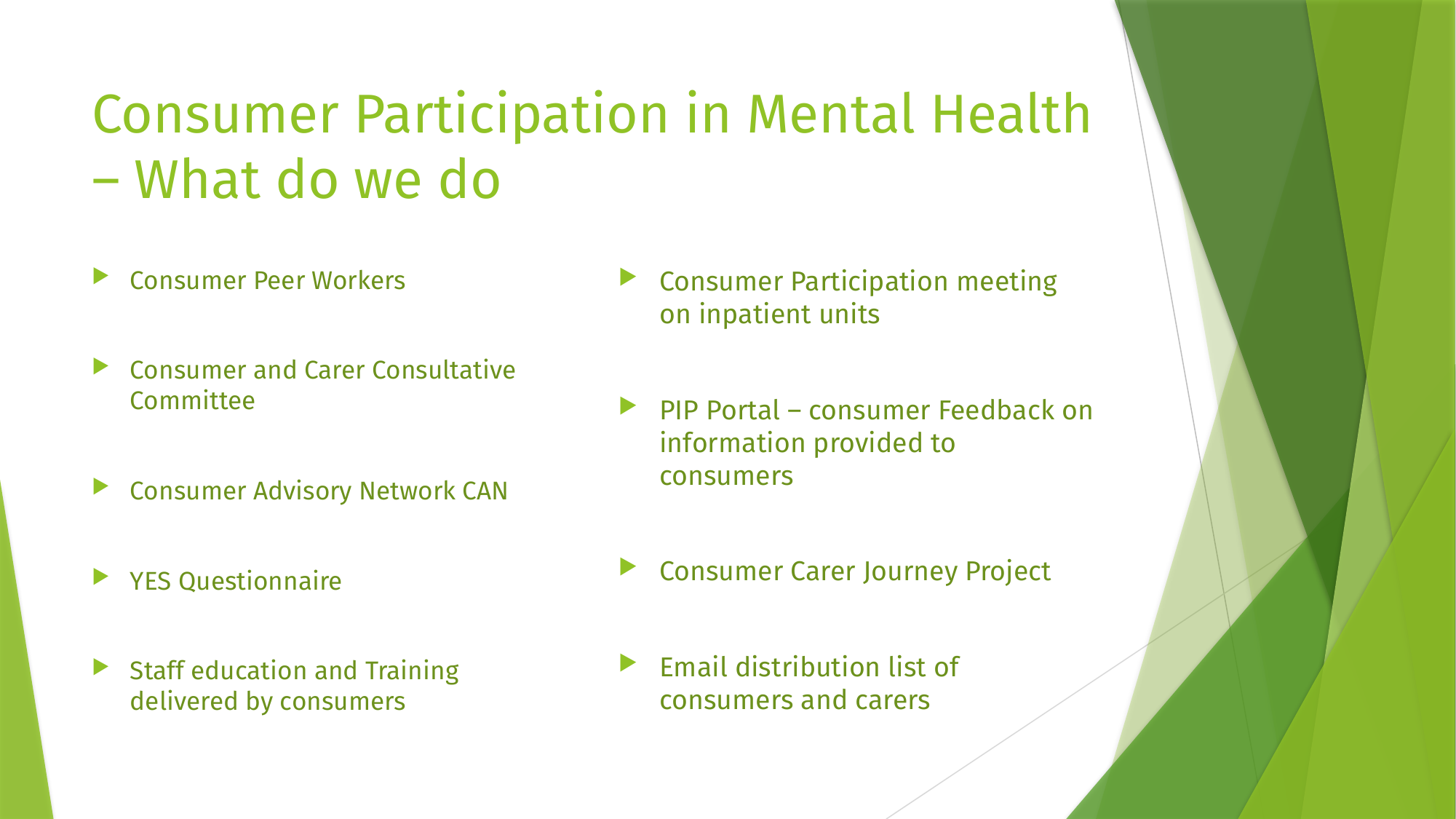

# Consumer Participation in Mental Health – What do we do
Consumer Peer Workers

Consumer and Carer Consultative Committee

Consumer Advisory Network CAN

YES Questionnaire

Staff education and Training delivered by consumers

Consumer Participation meeting on inpatient units

PIP Portal – consumer Feedback on information provided to consumers

Consumer Carer Journey Project

Email distribution list of consumers and carers